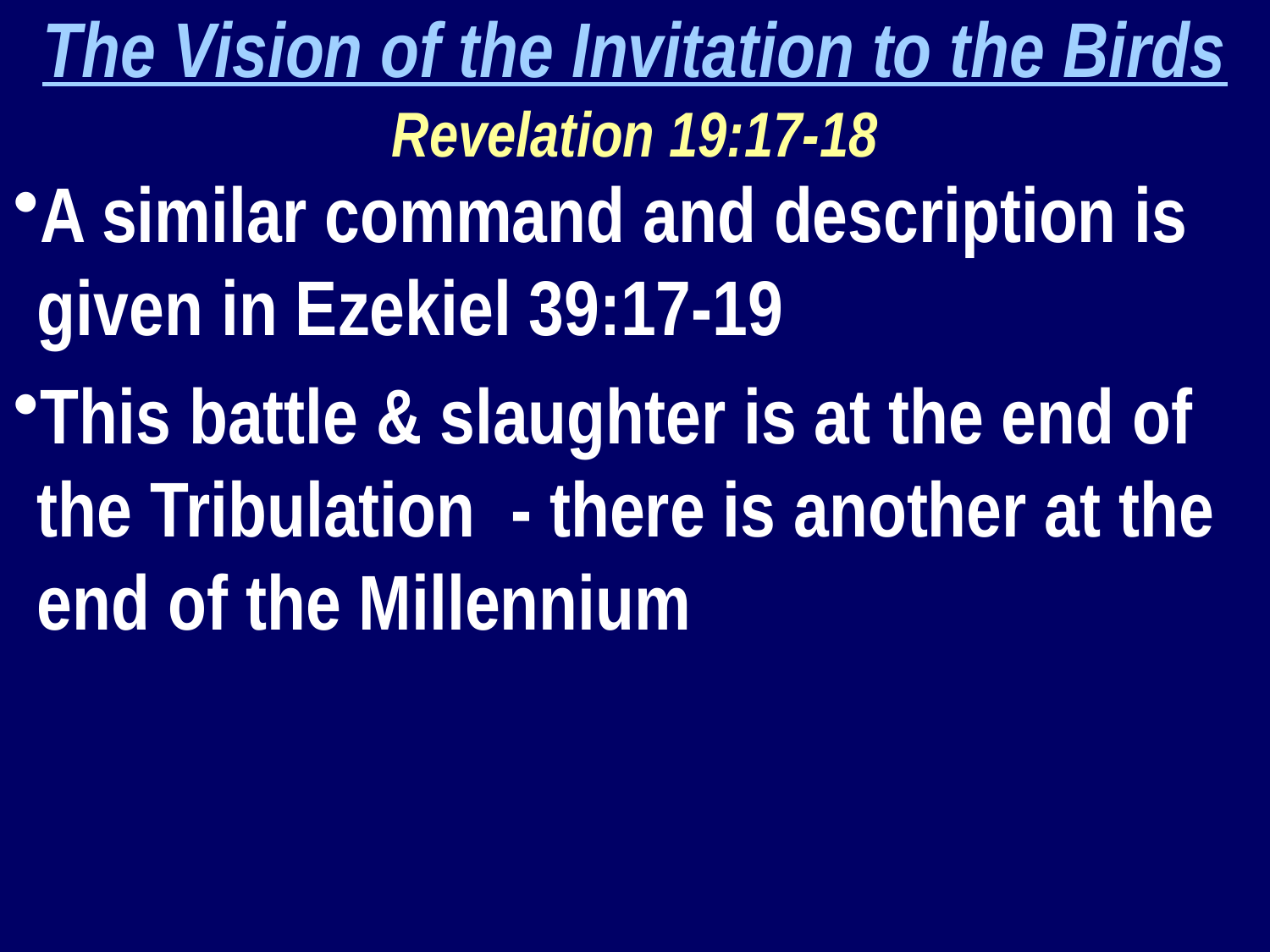

The Vision of the Invitation to the Birds
Revelation 19:17-18
A similar command and description is given in Ezekiel 39:17-19
This battle & slaughter is at the end of the Tribulation  - there is another at the end of the Millennium